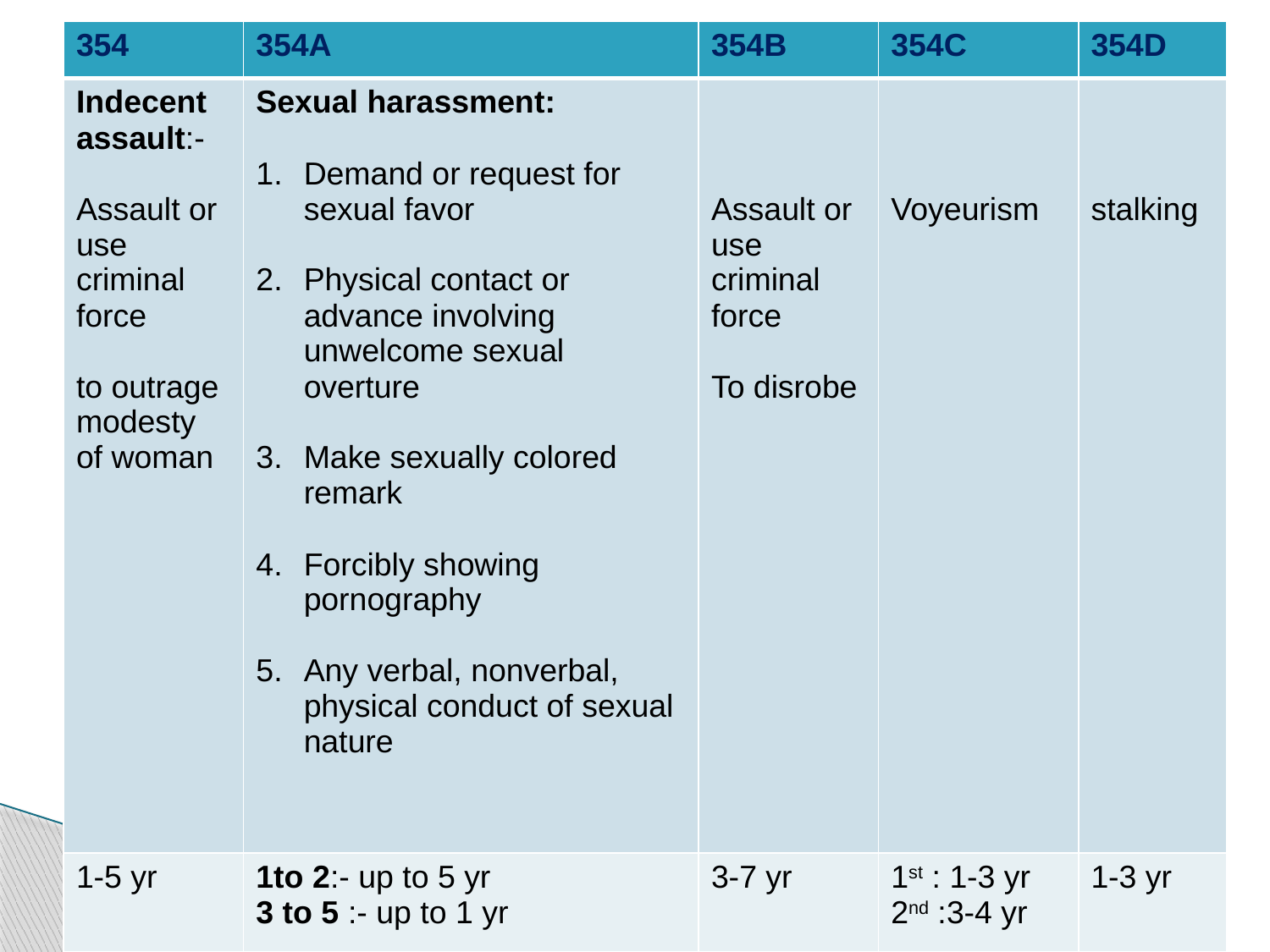

| 354 | 354A | 354B | 354C | 354D |
| --- | --- | --- | --- | --- |
| Indecent assault:- Assault or use criminal force to outrage modesty of woman | Sexual harassment: Demand or request for sexual favor Physical contact or advance involving unwelcome sexual overture Make sexually colored remark Forcibly showing pornography Any verbal, nonverbal, physical conduct of sexual nature | Assault or use criminal force To disrobe | Voyeurism | stalking |
| 1-5 yr | 1to 2:- up to 5 yr 3 to 5 :- up to 1 yr | 3-7 yr | 1st : 1-3 yr 2nd :3-4 yr | 1-3 yr |